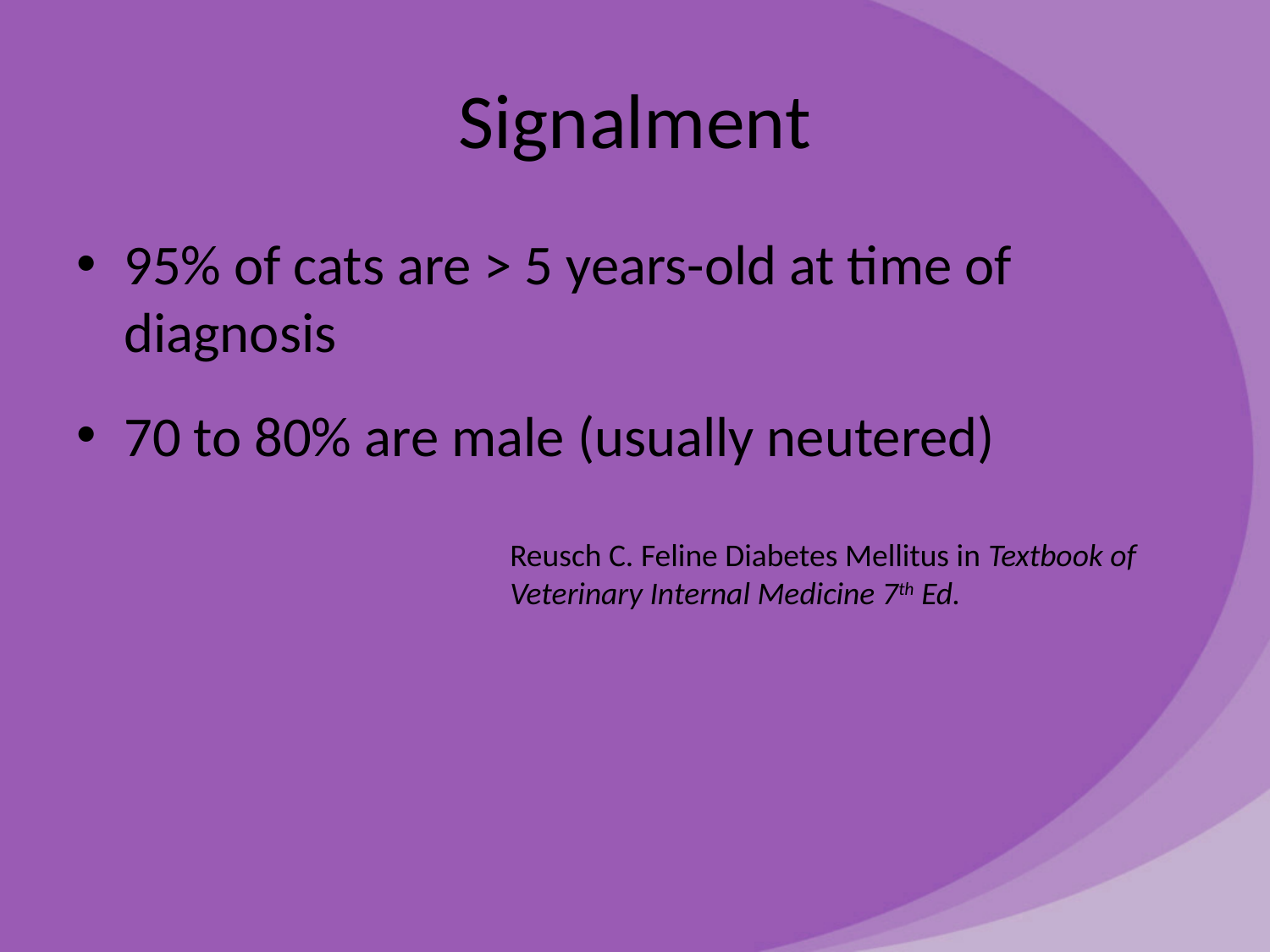

# Signalment
95% of cats are > 5 years-old at time of diagnosis

70 to 80% are male (usually neutered)

Reusch C. Feline Diabetes Mellitus in Textbook of Veterinary Internal Medicine 7th Ed.